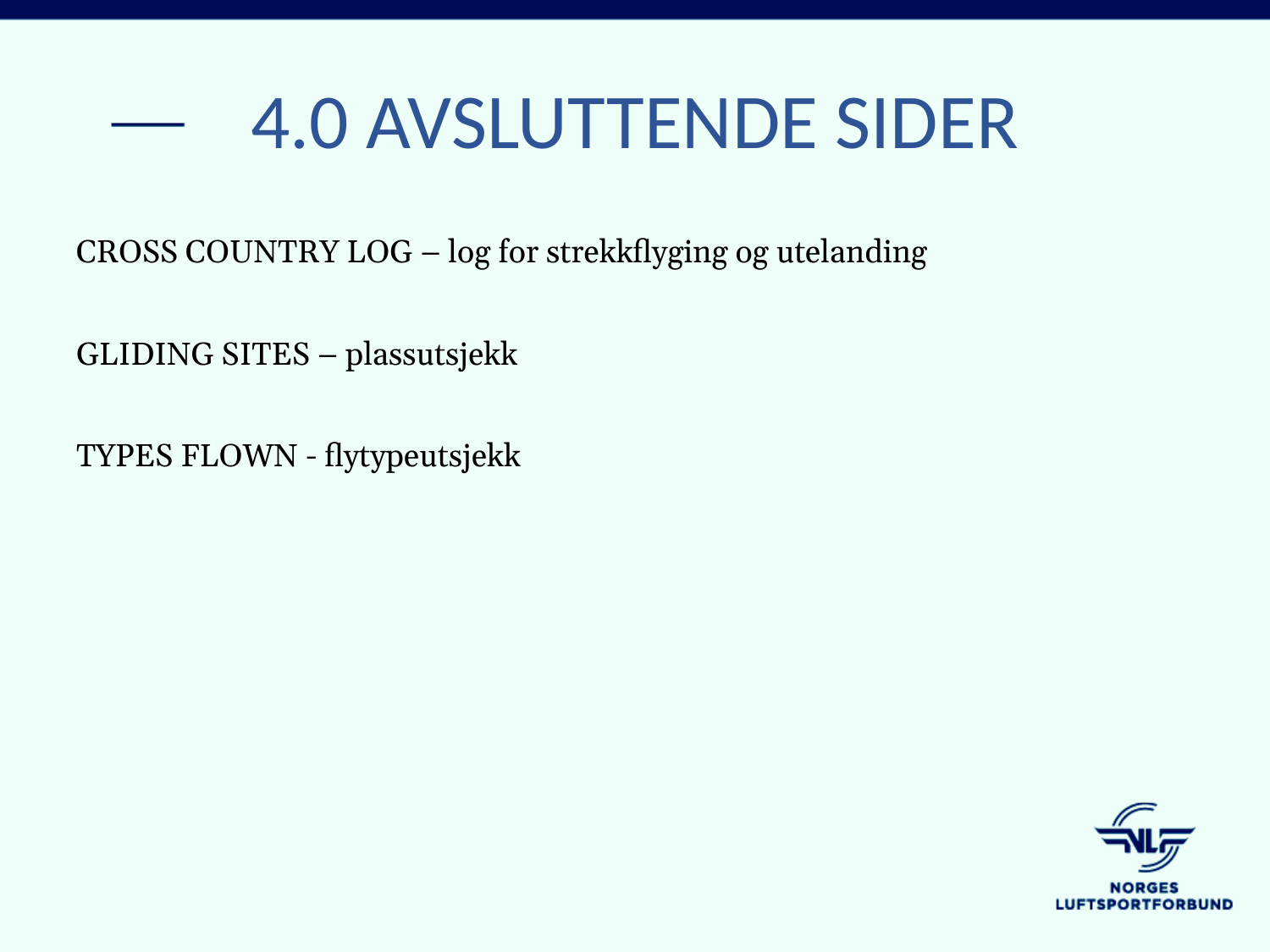

# 4.0 AVSLUTTENDE SIDER
CROSS COUNTRY LOG – log for strekkflyging og utelanding
GLIDING SITES – plassutsjekk
TYPES FLOWN - flytypeutsjekk